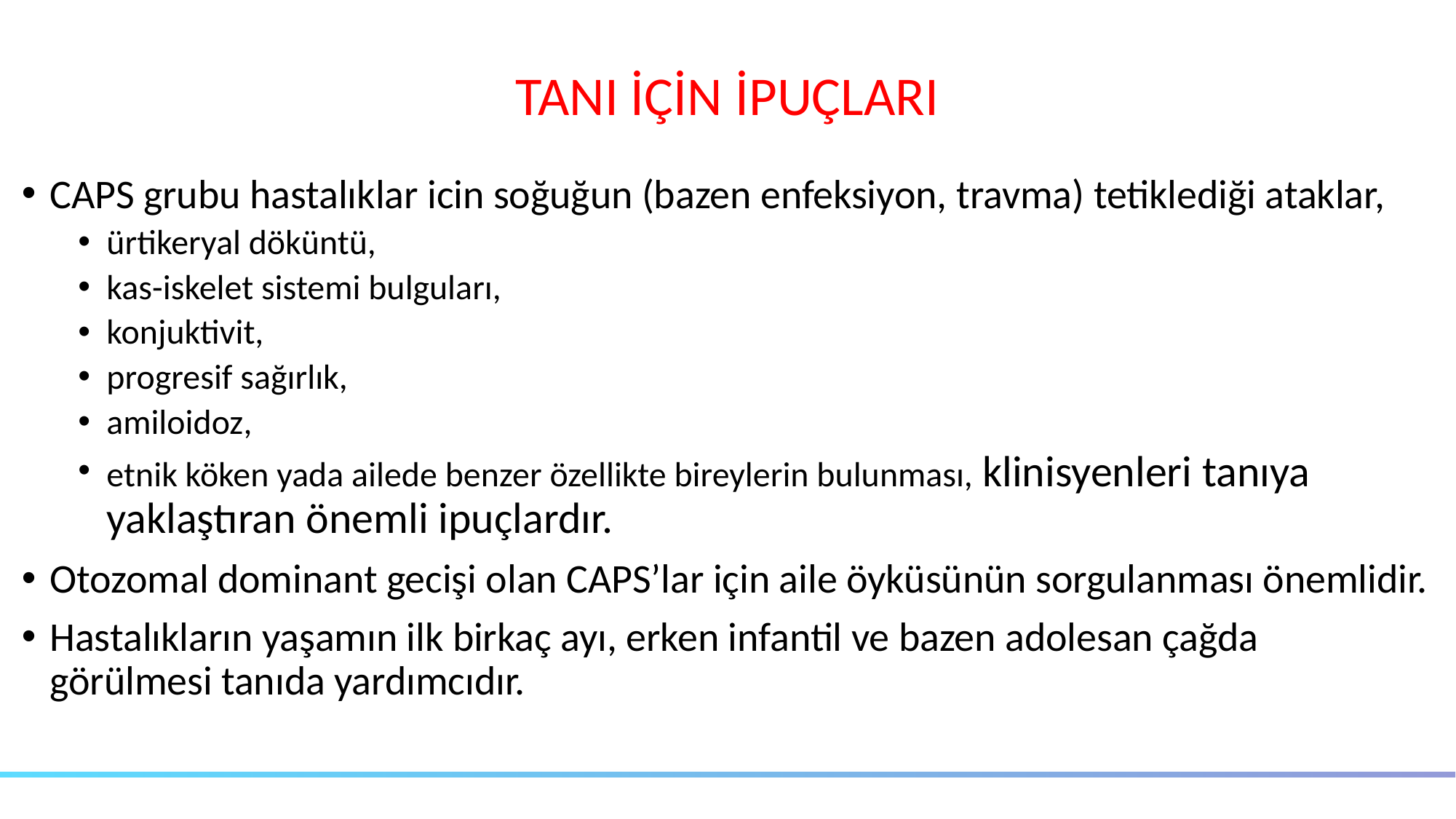

# TANI İÇİN İPUÇLARI
CAPS grubu hastalıklar icin soğuğun (bazen enfeksiyon, travma) tetiklediği ataklar,
ürtikeryal döküntü,
kas-iskelet sistemi bulguları,
konjuktivit,
progresif sağırlık,
amiloidoz,
etnik köken yada ailede benzer özellikte bireylerin bulunması, klinisyenleri tanıya yaklaştıran önemli ipuçlardır.
Otozomal dominant gecişi olan CAPS’lar için aile öyküsünün sorgulanması önemlidir.
Hastalıkların yaşamın ilk birkaç ayı, erken infantil ve bazen adolesan çağda görülmesi tanıda yardımcıdır.